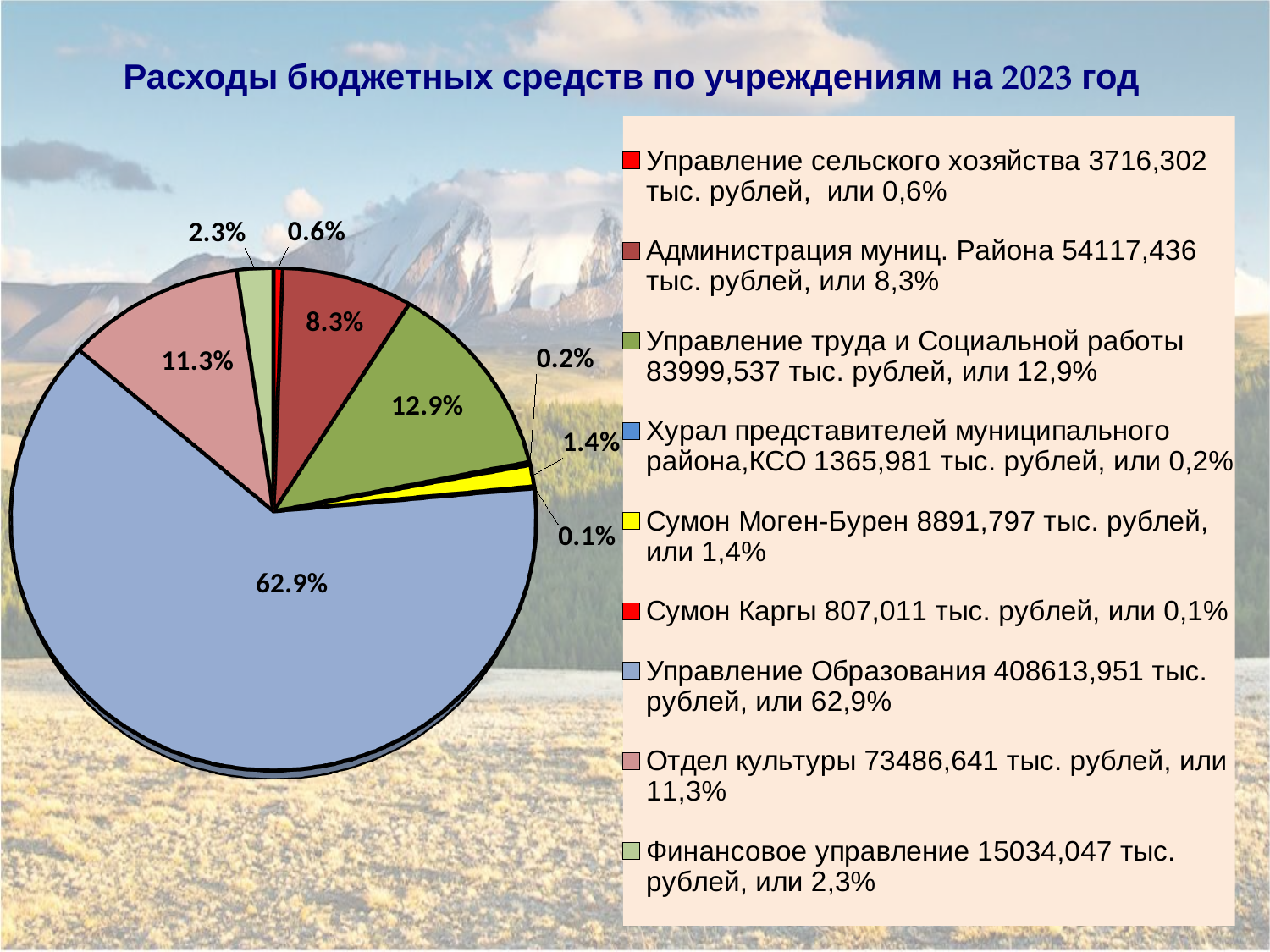

Расходы бюджетных средств по учреждениям на 2023 год

[unsupported chart]